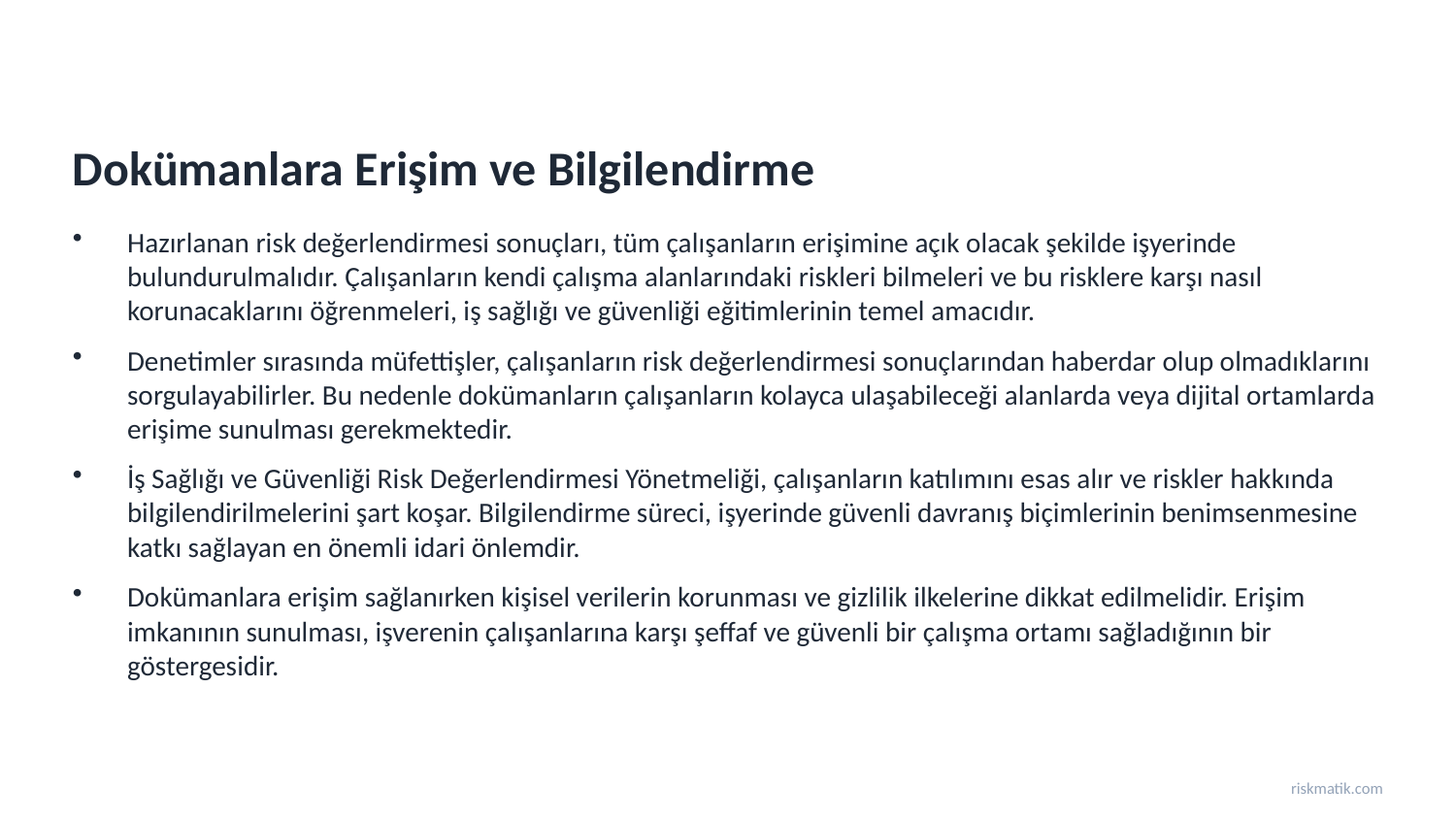

Dokümanlara Erişim ve Bilgilendirme
Hazırlanan risk değerlendirmesi sonuçları, tüm çalışanların erişimine açık olacak şekilde işyerinde bulundurulmalıdır. Çalışanların kendi çalışma alanlarındaki riskleri bilmeleri ve bu risklere karşı nasıl korunacaklarını öğrenmeleri, iş sağlığı ve güvenliği eğitimlerinin temel amacıdır.
Denetimler sırasında müfettişler, çalışanların risk değerlendirmesi sonuçlarından haberdar olup olmadıklarını sorgulayabilirler. Bu nedenle dokümanların çalışanların kolayca ulaşabileceği alanlarda veya dijital ortamlarda erişime sunulması gerekmektedir.
İş Sağlığı ve Güvenliği Risk Değerlendirmesi Yönetmeliği, çalışanların katılımını esas alır ve riskler hakkında bilgilendirilmelerini şart koşar. Bilgilendirme süreci, işyerinde güvenli davranış biçimlerinin benimsenmesine katkı sağlayan en önemli idari önlemdir.
Dokümanlara erişim sağlanırken kişisel verilerin korunması ve gizlilik ilkelerine dikkat edilmelidir. Erişim imkanının sunulması, işverenin çalışanlarına karşı şeffaf ve güvenli bir çalışma ortamı sağladığının bir göstergesidir.
riskmatik.com